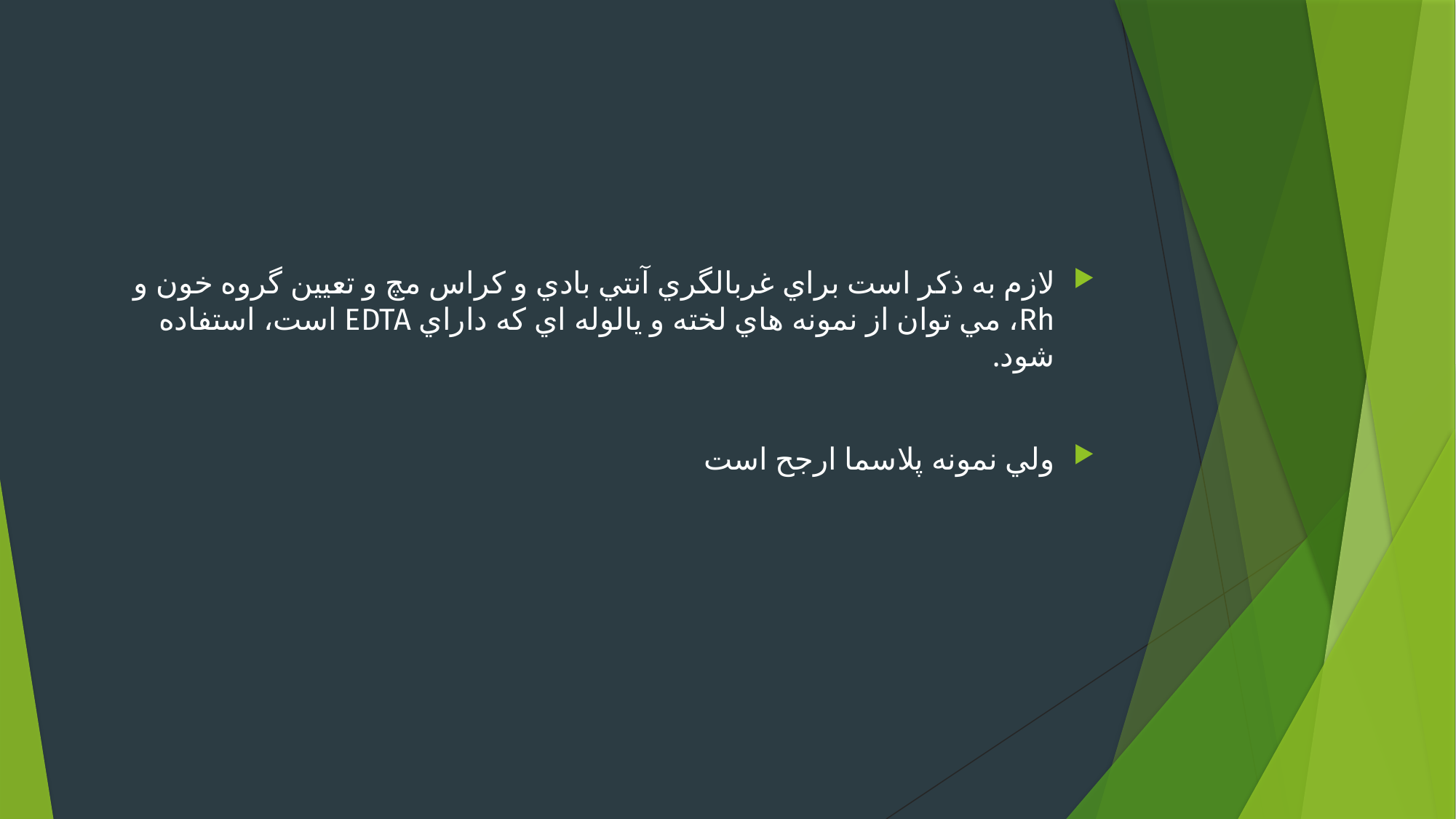

لازم به ذكر است براي غربالگري آنتي بادي و كراس مچ و تعيين گروه خون و Rh، مي توان از نمونه هاي لخته و يالوله اي كه داراي EDTA است، استفاده شود.

ولي نمونه پلاسما ارجح است